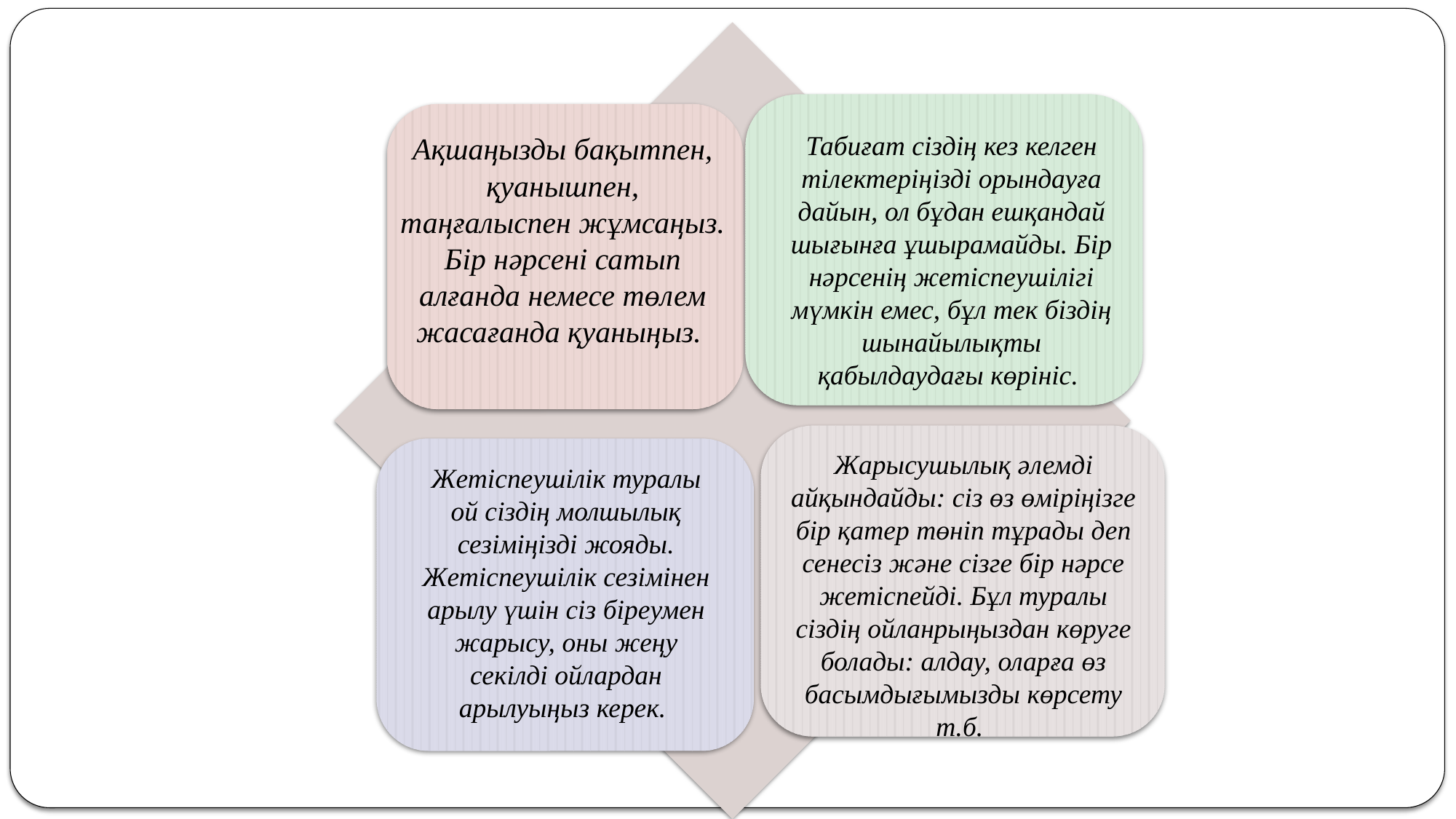

Табиғат сіздің кез келген тілектеріңізді орындауға дайын, ол бұдан ешқандай шығынға ұшырамайды. Бір нәрсенің жетіспеушілігі мүмкін емес, бұл тек біздің шынайылықты қабылдаудағы көрініс.
Ақшаңызды бақытпен, қуанышпен, таңғалыспен жұмсаңыз. Бір нәрсені сатып алғанда немесе төлем жасағанда қуаныңыз.
Жарысушылық әлемді айқындайды: сіз өз өміріңізге бір қатер төніп тұрады деп сенесіз және сізге бір нәрсе жетіспейді. Бұл туралы сіздің ойланрыңыздан көруге болады: алдау, оларға өз басымдығымызды көрсету т.б.
Жетіспеушілік туралы ой сіздің молшылық сезіміңізді жояды. Жетіспеушілік сезімінен арылу үшін сіз біреумен жарысу, оны жеңу секілді ойлардан арылуыңыз керек.